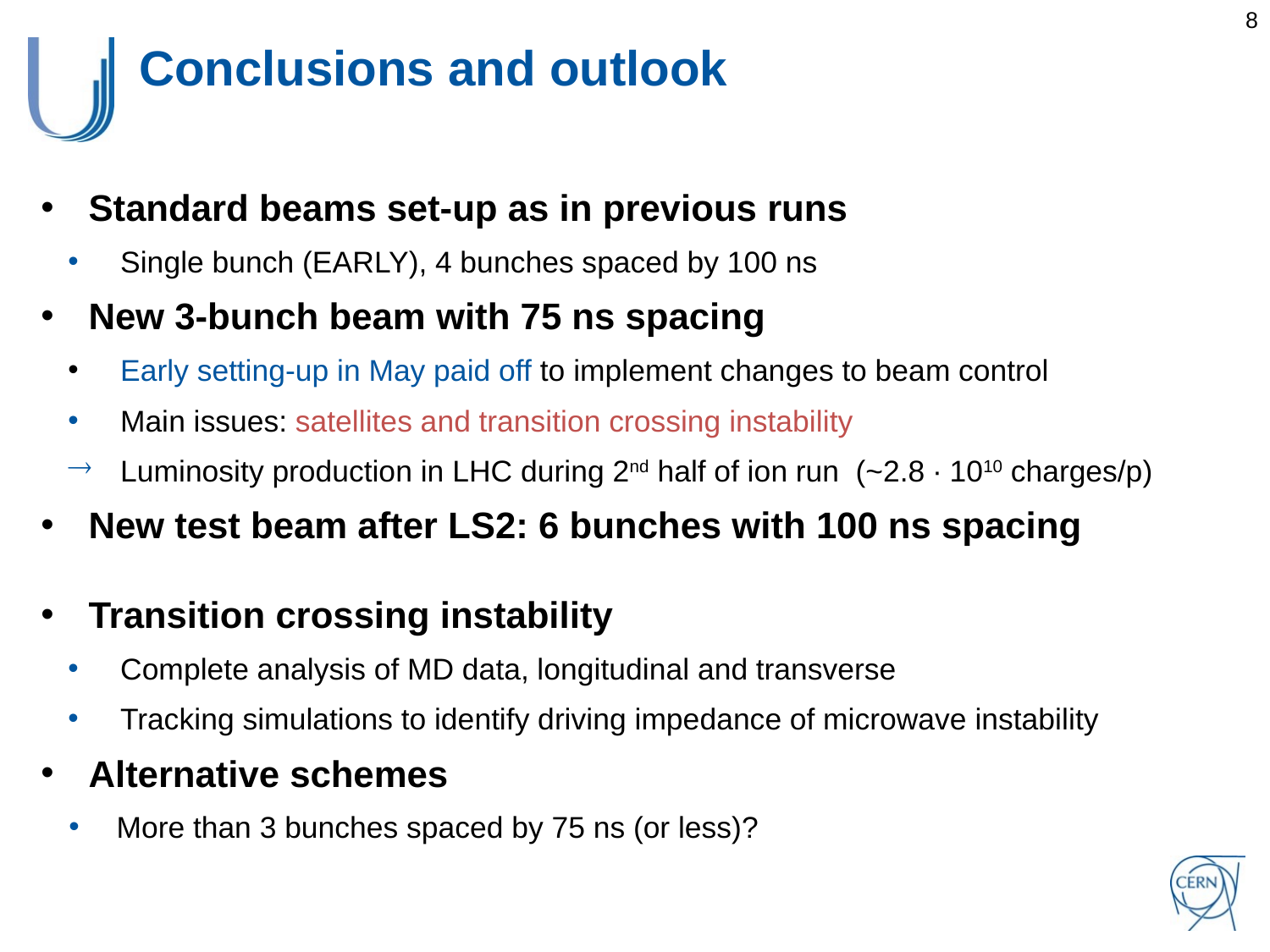

# Conclusions and outlook
Standard beams set-up as in previous runs
Single bunch (EARLY), 4 bunches spaced by 100 ns
New 3-bunch beam with 75 ns spacing
Early setting-up in May paid off to implement changes to beam control
Main issues: satellites and transition crossing instability
Luminosity production in LHC during 2nd half of ion run  (~2.8 ∙ 1010 charges/p)
New test beam after LS2: 6 bunches with 100 ns spacing

Transition crossing instability
Complete analysis of MD data, longitudinal and transverse
Tracking simulations to identify driving impedance of microwave instability
Alternative schemes
More than 3 bunches spaced by 75 ns (or less)?